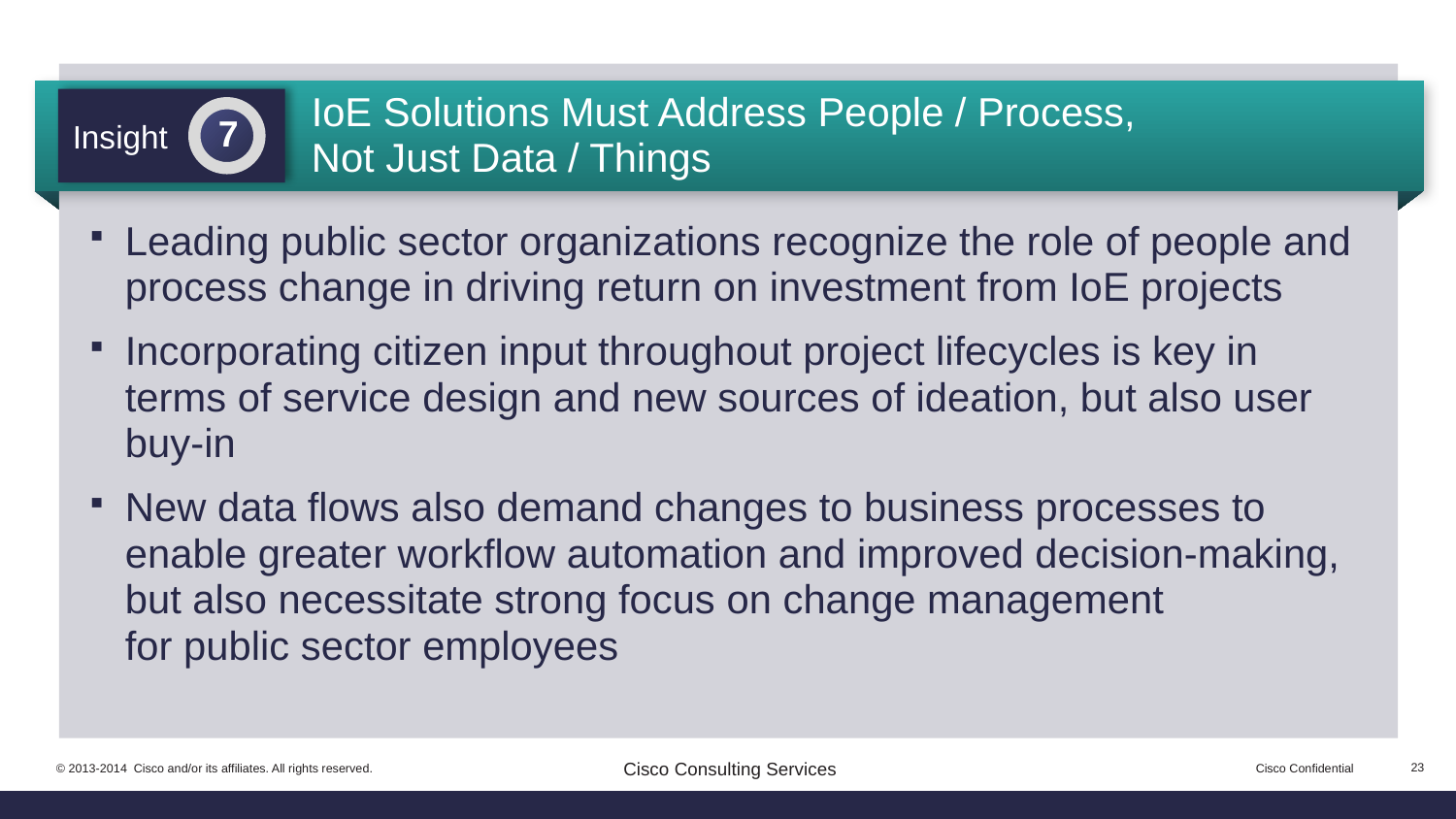

IoE Solutions Must Address People / Process,
Not Just Data / Things
Insight
7

Leading public sector organizations recognize the role of people and process change in driving return on investment from IoE projects
Incorporating citizen input throughout project lifecycles is key in terms of service design and new sources of ideation, but also user buy-in
New data flows also demand changes to business processes to
enable greater workflow automation and improved decision-making,
but also necessitate strong focus on change management
for public sector employees